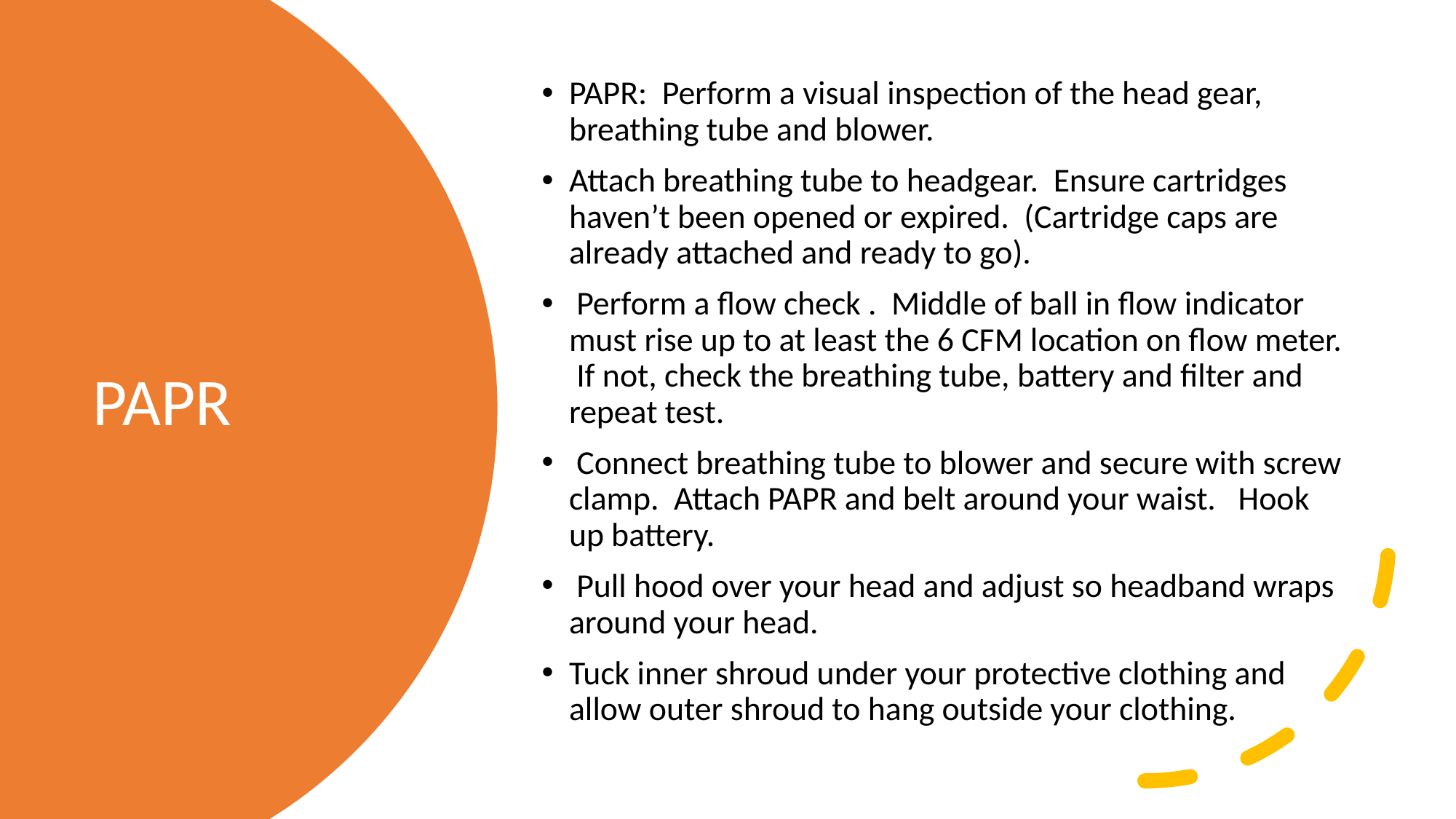

PAPR:  Perform a visual inspection of the head gear, breathing tube and blower.
Attach breathing tube to headgear.  Ensure cartridges haven’t been opened or expired.  (Cartridge caps are already attached and ready to go).
 Perform a flow check .  Middle of ball in flow indicator must rise up to at least the 6 CFM location on flow meter.  If not, check the breathing tube, battery and filter and repeat test.
 Connect breathing tube to blower and secure with screw clamp.  Attach PAPR and belt around your waist.   Hook up battery.
 Pull hood over your head and adjust so headband wraps around your head.
Tuck inner shroud under your protective clothing and allow outer shroud to hang outside your clothing.

# PAPR